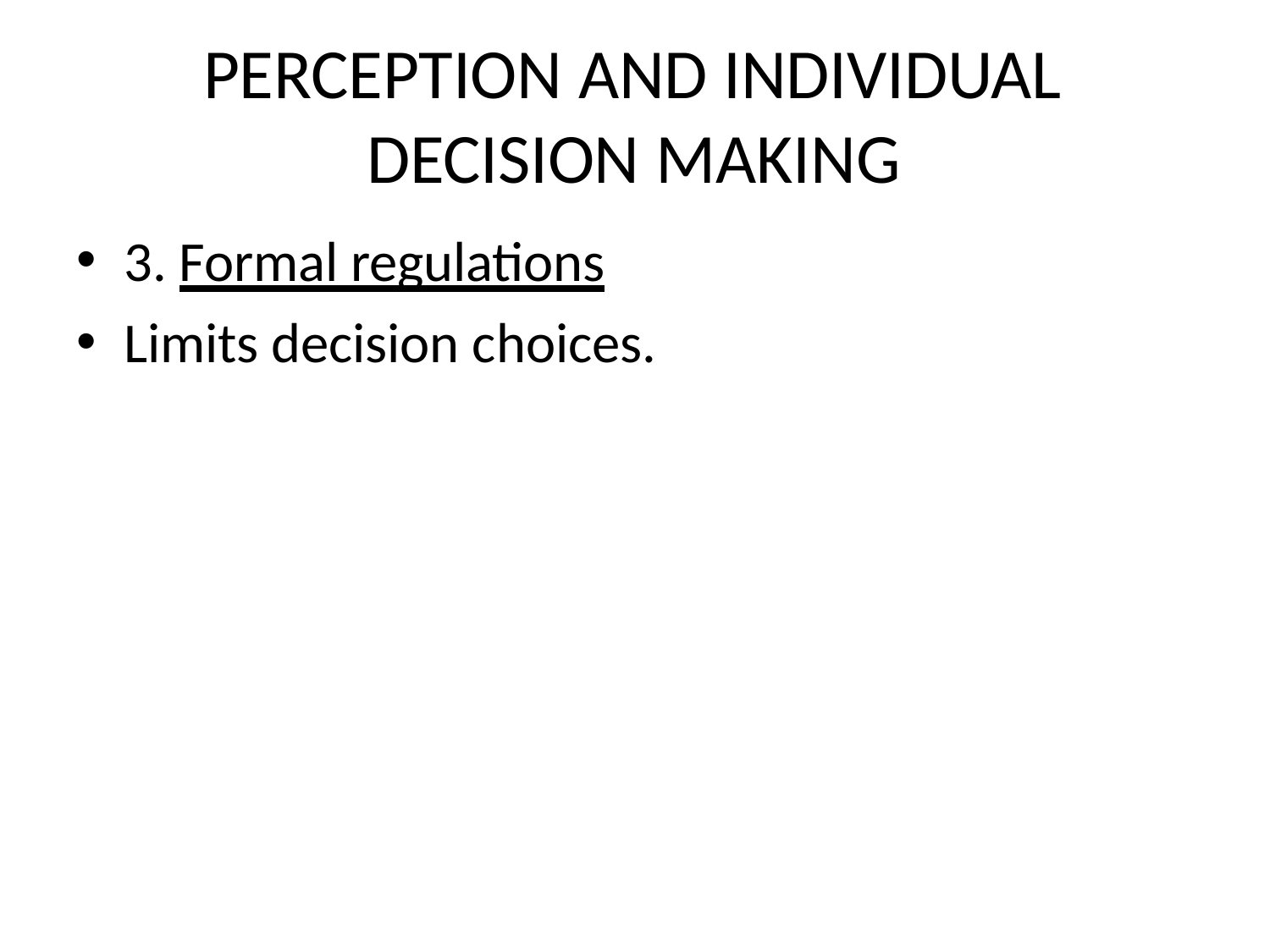

# PERCEPTION AND INDIVIDUAL  DECISION MAKING
3. Formal regulations
Limits decision choices.